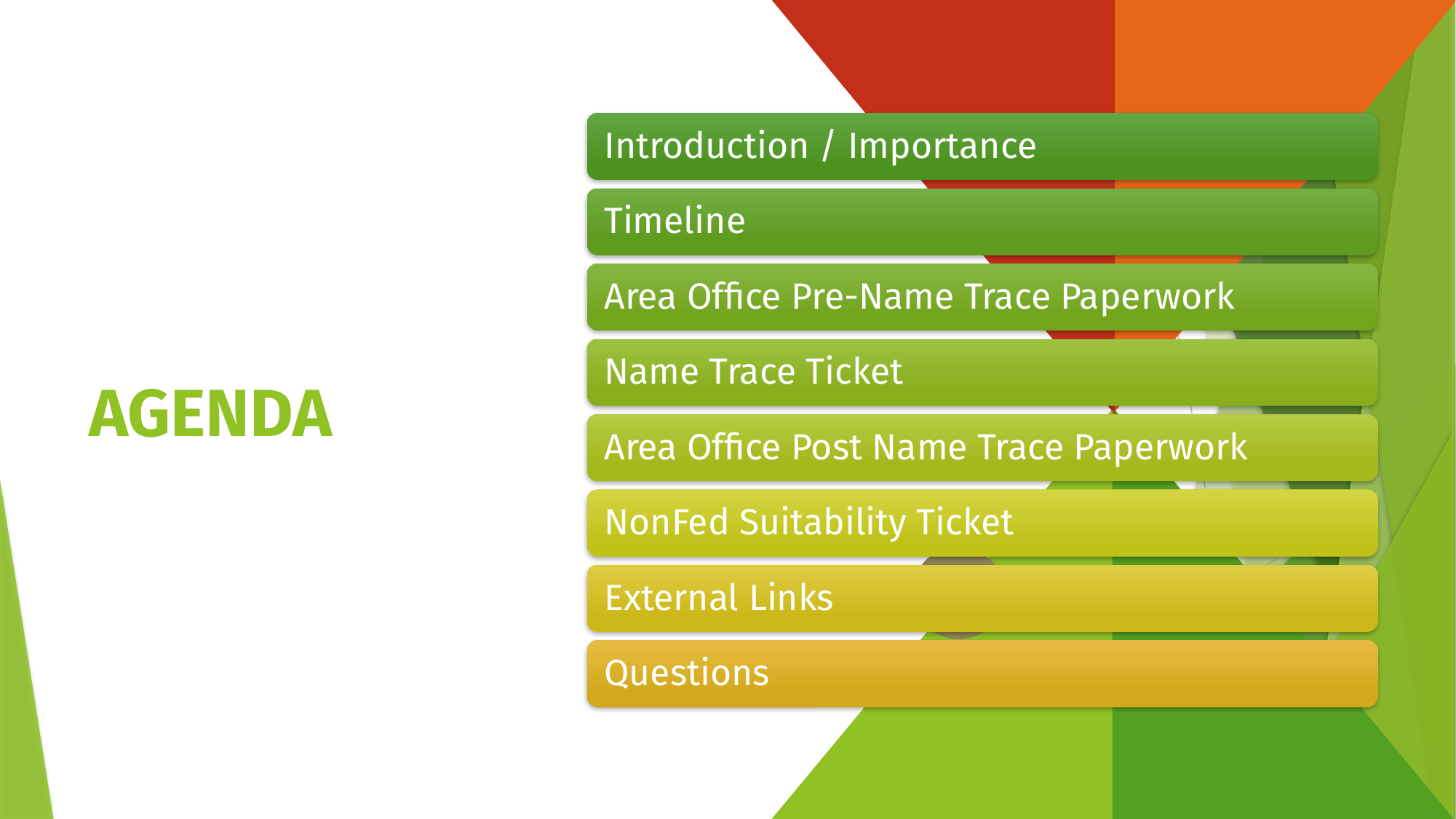

Introduction​ / Importance
Timeline
Area Office Pre-Name Trace Paperwork
Name Trace Ticket
Area Office Post Name Trace Paperwork
NonFed Suitability Ticket
External Links
Questions
# AGENDA